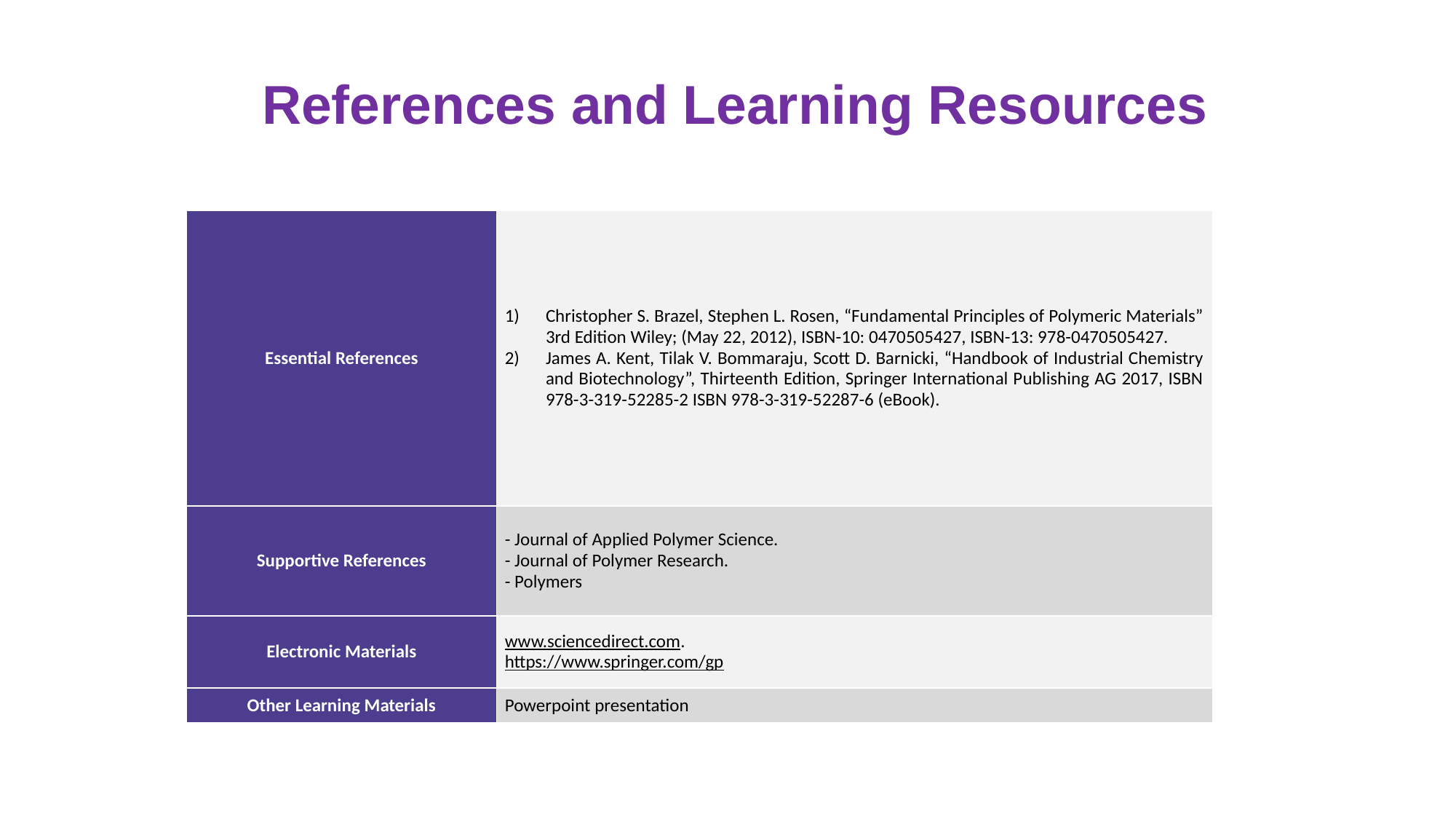

# References and Learning Resources
| Essential References | Christopher S. Brazel, Stephen L. Rosen, “Fundamental Principles of Polymeric Materials” 3rd Edition Wiley; (May 22, 2012), ISBN-10: 0470505427, ISBN-13: 978-0470505427. James A. Kent, Tilak V. Bommaraju, Scott D. Barnicki, “Handbook of Industrial Chemistry and Biotechnology”, Thirteenth Edition, Springer International Publishing AG 2017, ISBN 978-3-319-52285-2 ISBN 978-3-319-52287-6 (eBook). |
| --- | --- |
| Supportive References | - Journal of Applied Polymer Science. - Journal of Polymer Research. - Polymers |
| Electronic Materials | www.sciencedirect.com. https://www.springer.com/gp |
| Other Learning Materials | Powerpoint presentation |